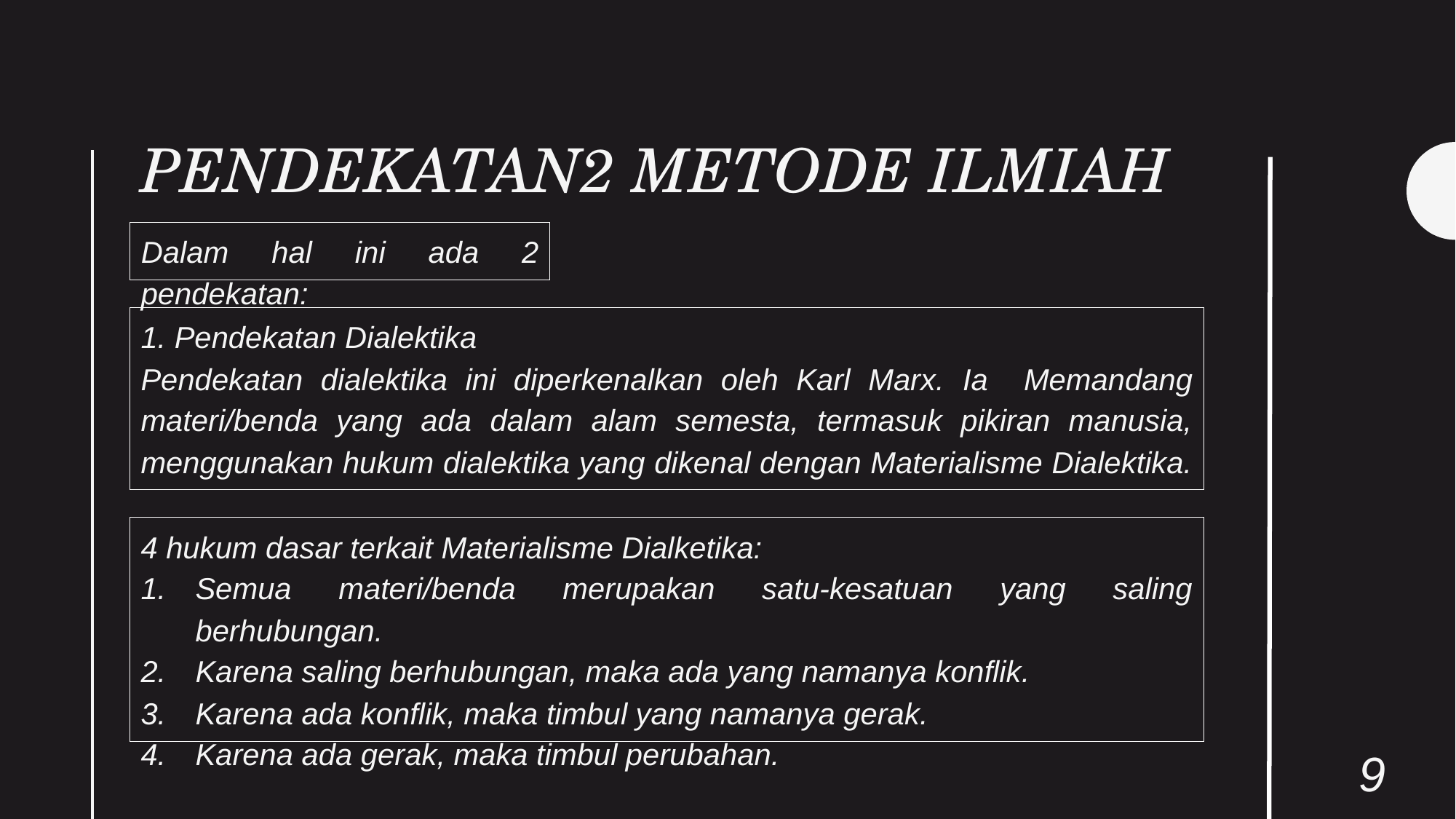

# pendekatan2 metode ilmiah
Dalam hal ini ada 2 pendekatan:
1. Pendekatan Dialektika
Pendekatan dialektika ini diperkenalkan oleh Karl Marx. Ia  Memandang materi/benda yang ada dalam alam semesta, termasuk pikiran manusia, menggunakan hukum dialektika yang dikenal dengan Materialisme Dialektika.

4 hukum dasar terkait Materialisme Dialketika:
Semua materi/benda merupakan satu-kesatuan yang saling berhubungan.
Karena saling berhubungan, maka ada yang namanya konflik.
Karena ada konflik, maka timbul yang namanya gerak.
Karena ada gerak, maka timbul perubahan.
9